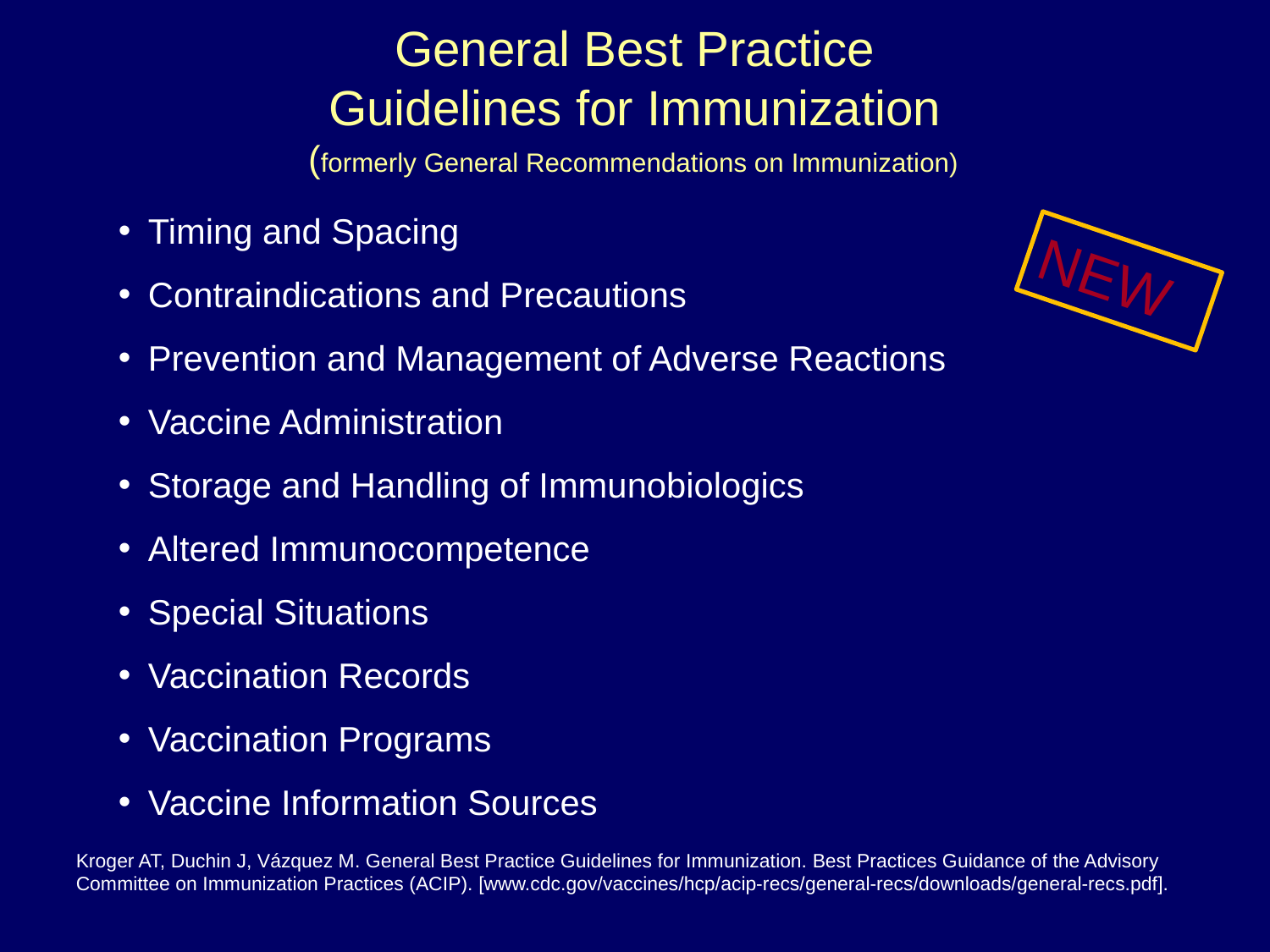

General Best Practice Guidelines for Immunization
  (formerly General Recommendations on Immunization)
Timing and Spacing
Contraindications and Precautions
Prevention and Management of Adverse Reactions
Vaccine Administration
Storage and Handling of Immunobiologics
Altered Immunocompetence
Special Situations
Vaccination Records
Vaccination Programs
Vaccine Information Sources
NEW
Kroger AT, Duchin J, Vázquez M. General Best Practice Guidelines for Immunization. Best Practices Guidance of the Advisory Committee on Immunization Practices (ACIP). [www.cdc.gov/vaccines/hcp/acip-recs/general-recs/downloads/general-recs.pdf].